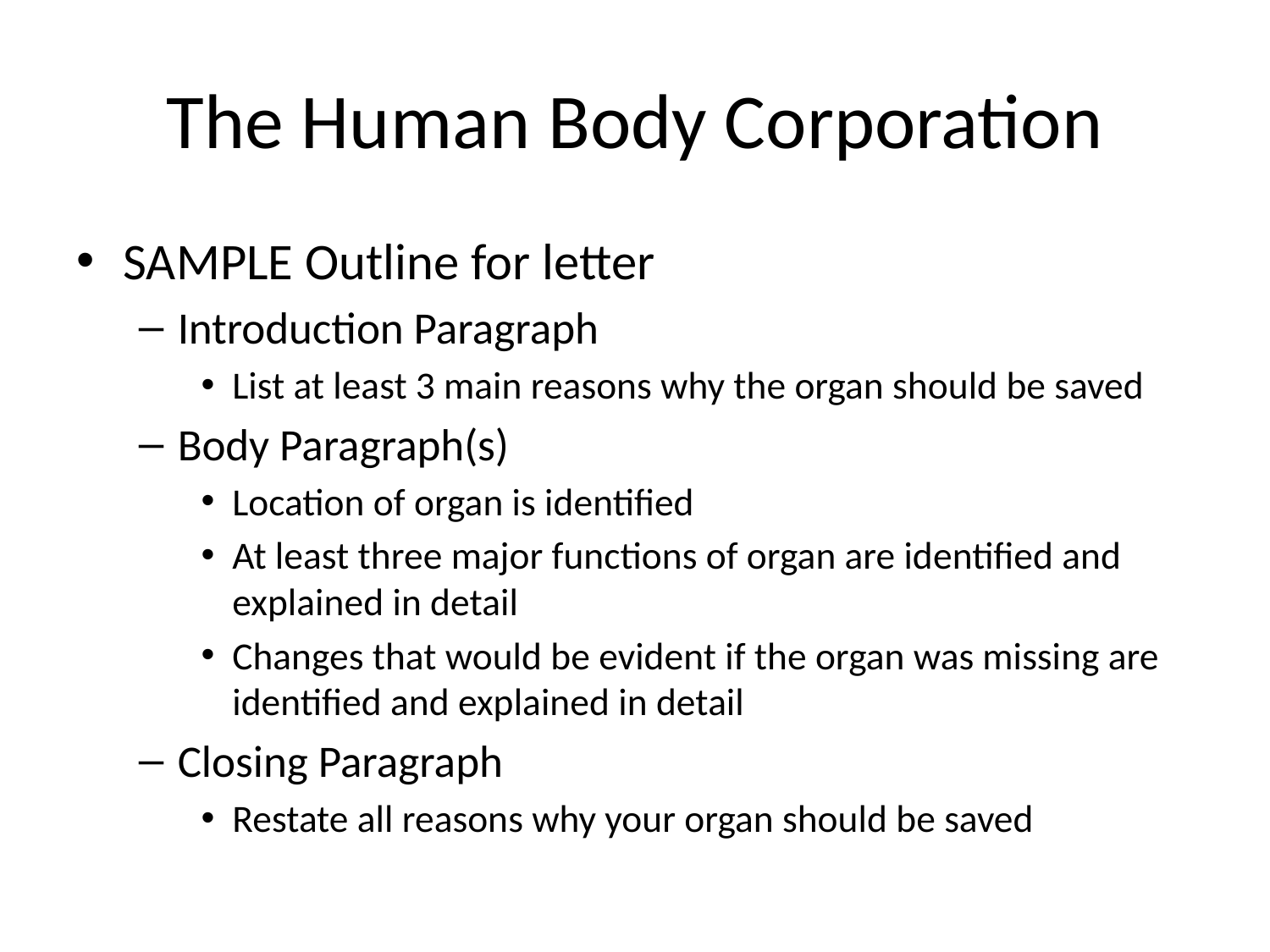

# The Human Body Corporation
SAMPLE Outline for letter
Introduction Paragraph
List at least 3 main reasons why the organ should be saved
Body Paragraph(s)
Location of organ is identified
At least three major functions of organ are identified and explained in detail
Changes that would be evident if the organ was missing are identified and explained in detail
Closing Paragraph
Restate all reasons why your organ should be saved